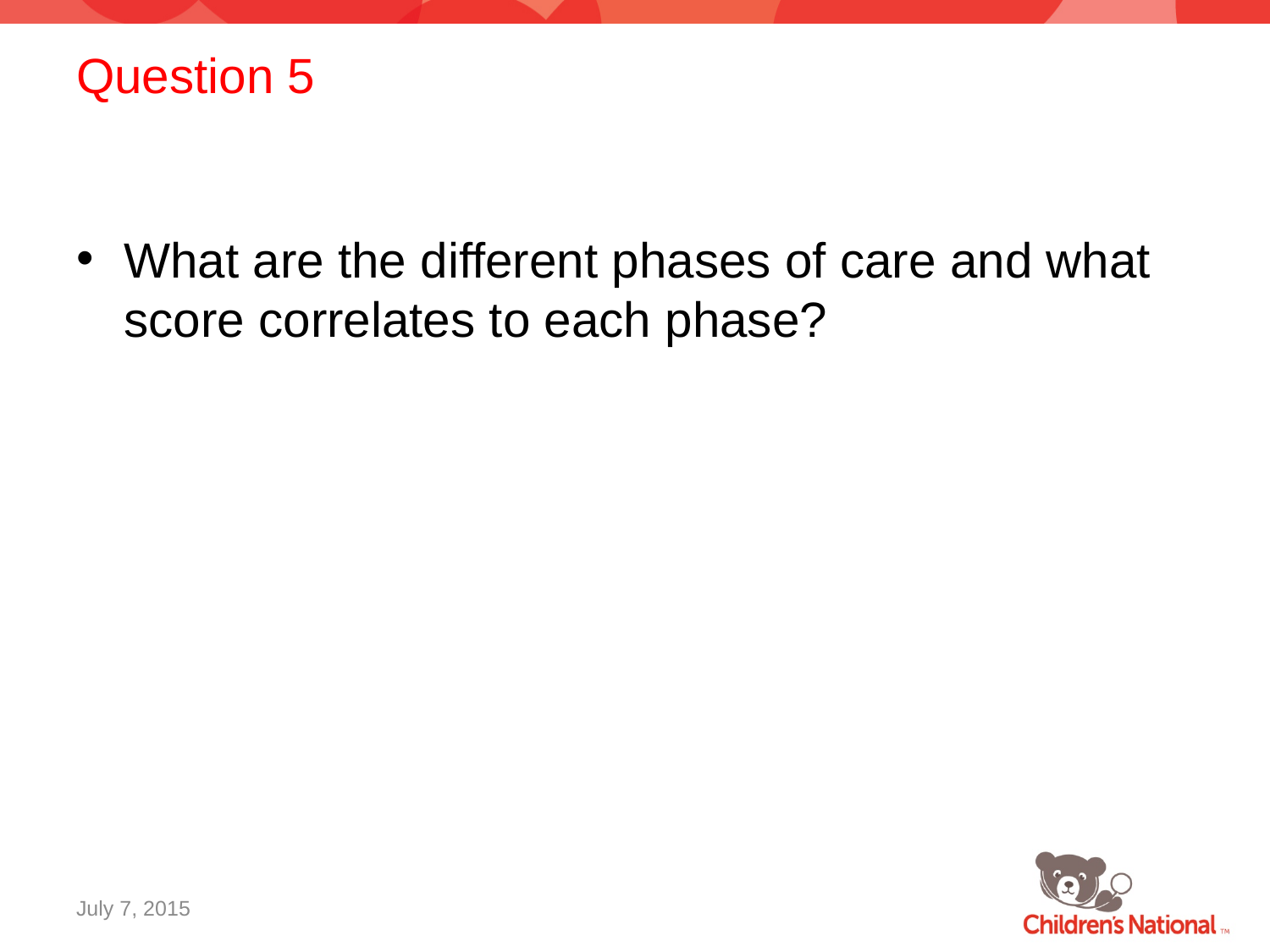

# Question 5
What are the different phases of care and what score correlates to each phase?

July 7, 2015